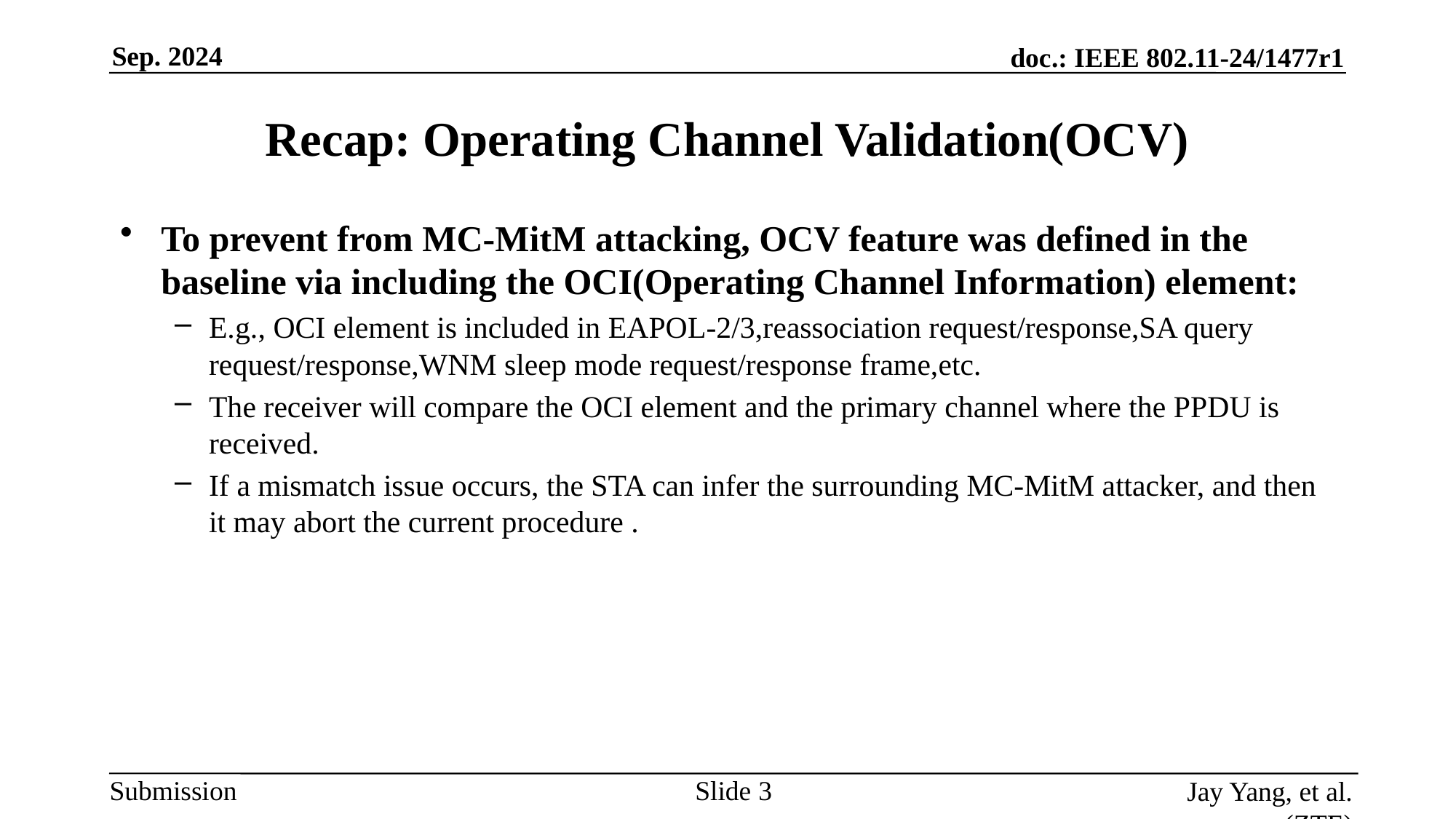

# Recap: Operating Channel Validation(OCV)
To prevent from MC-MitM attacking, OCV feature was defined in the baseline via including the OCI(Operating Channel Information) element:
E.g., OCI element is included in EAPOL-2/3,reassociation request/response,SA query request/response,WNM sleep mode request/response frame,etc.
The receiver will compare the OCI element and the primary channel where the PPDU is received.
If a mismatch issue occurs, the STA can infer the surrounding MC-MitM attacker, and then it may abort the current procedure .
Slide 3
Jay Yang, et al. (ZTE)